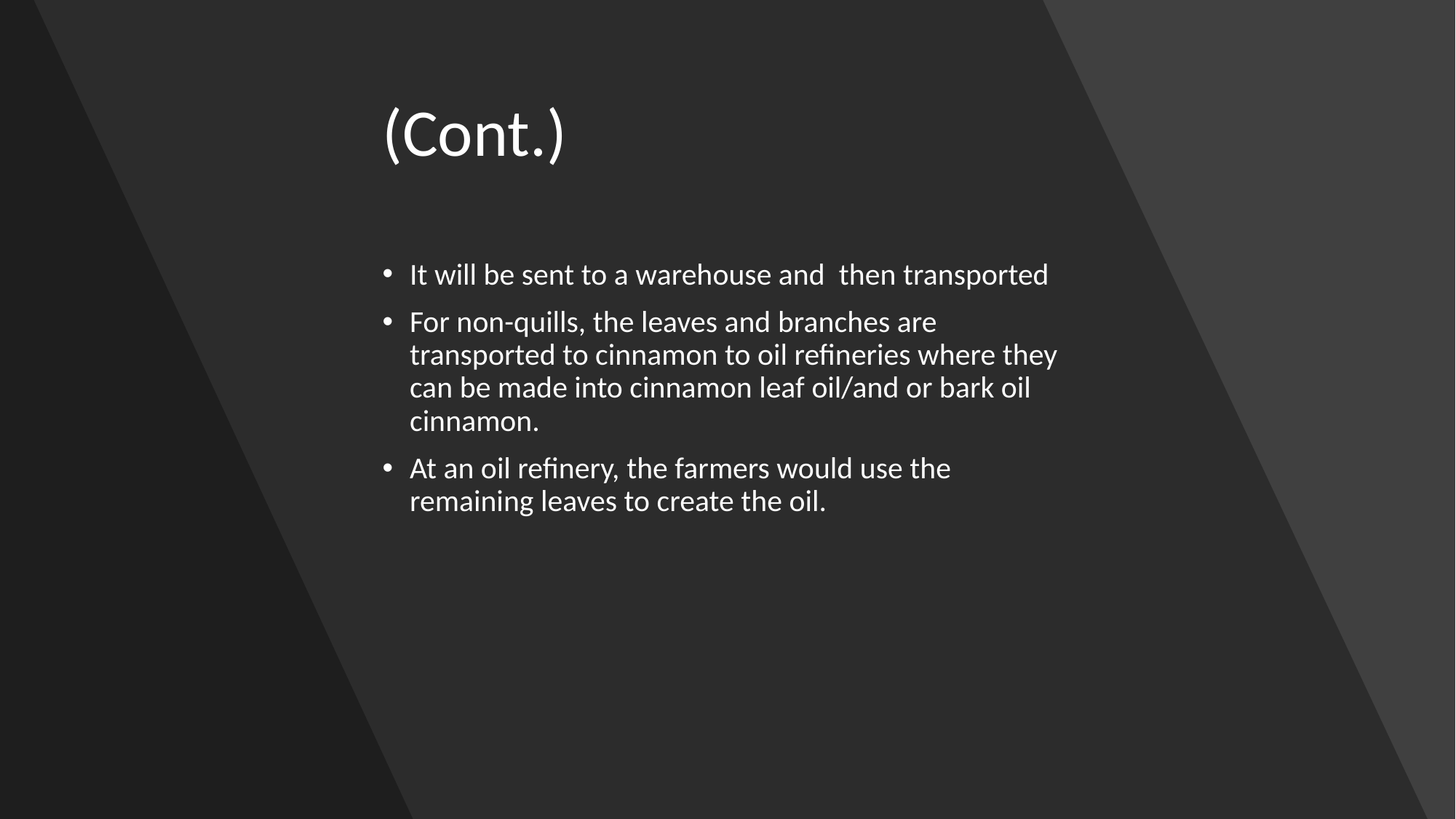

# (Cont.)

It will be sent to a warehouse and  then transported
For non-quills, the leaves and branches are transported to cinnamon to oil refineries where they can be made into cinnamon leaf oil/and or bark oil cinnamon.
At an oil refinery, the farmers would use the remaining leaves to create the oil.